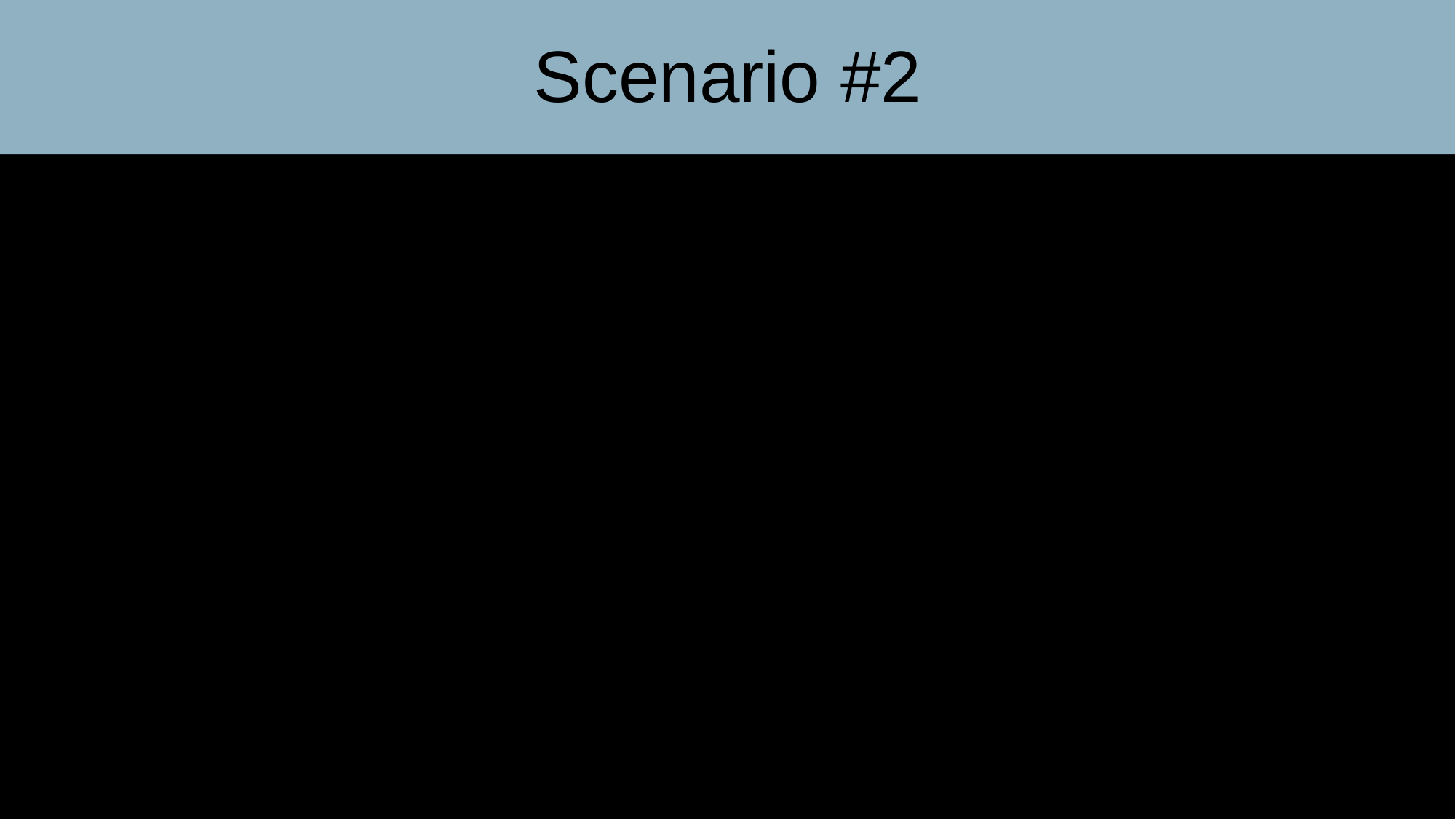

Scenario #2
After a pretty stressful week, Spouse A is expecting a romantic date night that has been planned for a week.  At the last minute, Spouse B calls to say that she or he has to finish a deadline at work and won’t be able to go on the date. Although this isn’t the first time this has happened, the work deadline is real. There is tension later that night when Spouse B finally gets home. Spouse A says: ____________.